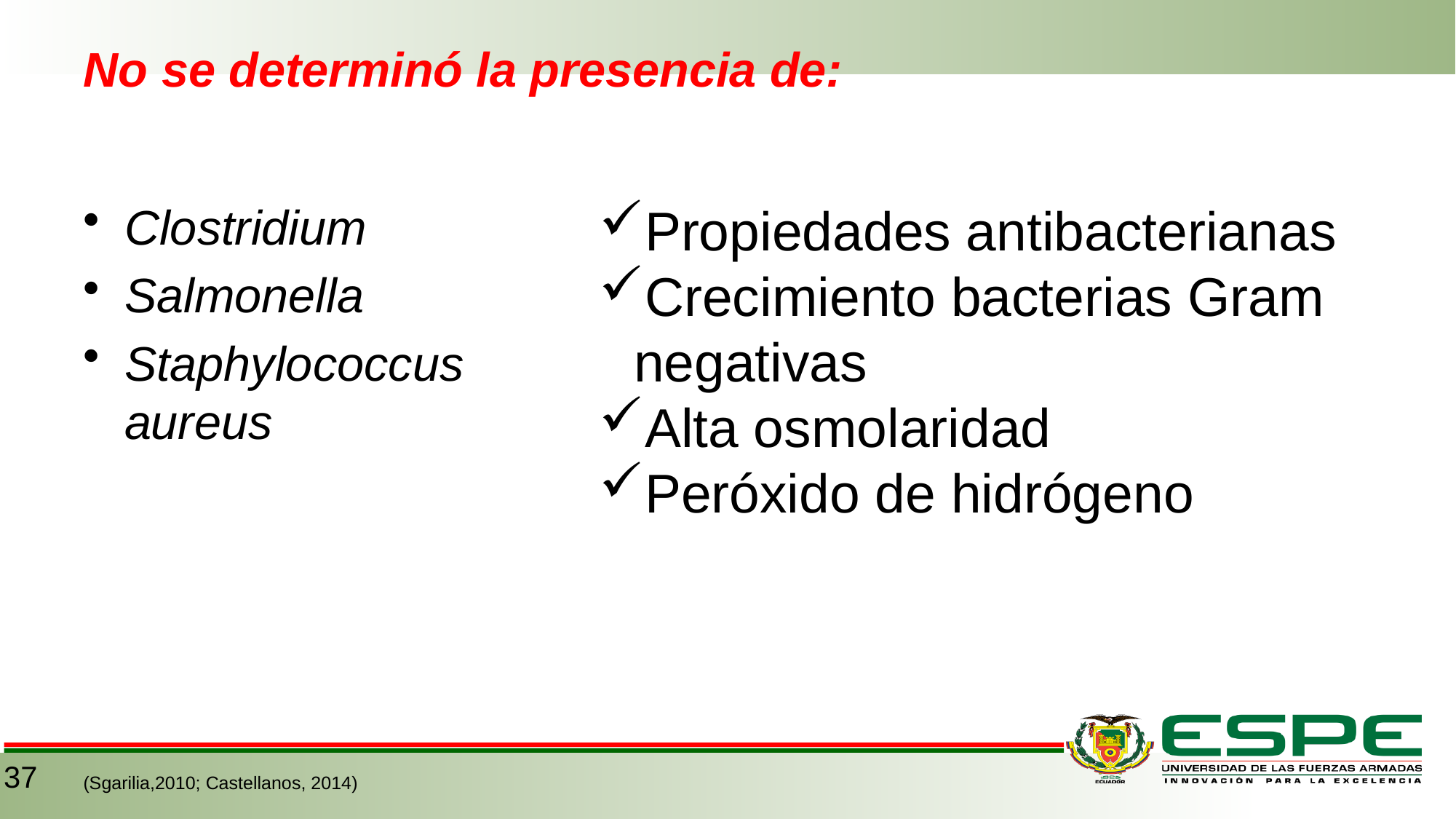

# No se determinó la presencia de:
Clostridium
Salmonella
Staphylococcus aureus
Propiedades antibacterianas
Crecimiento bacterias Gram negativas
Alta osmolaridad
Peróxido de hidrógeno
37
(Sgarilia,2010; Castellanos, 2014)